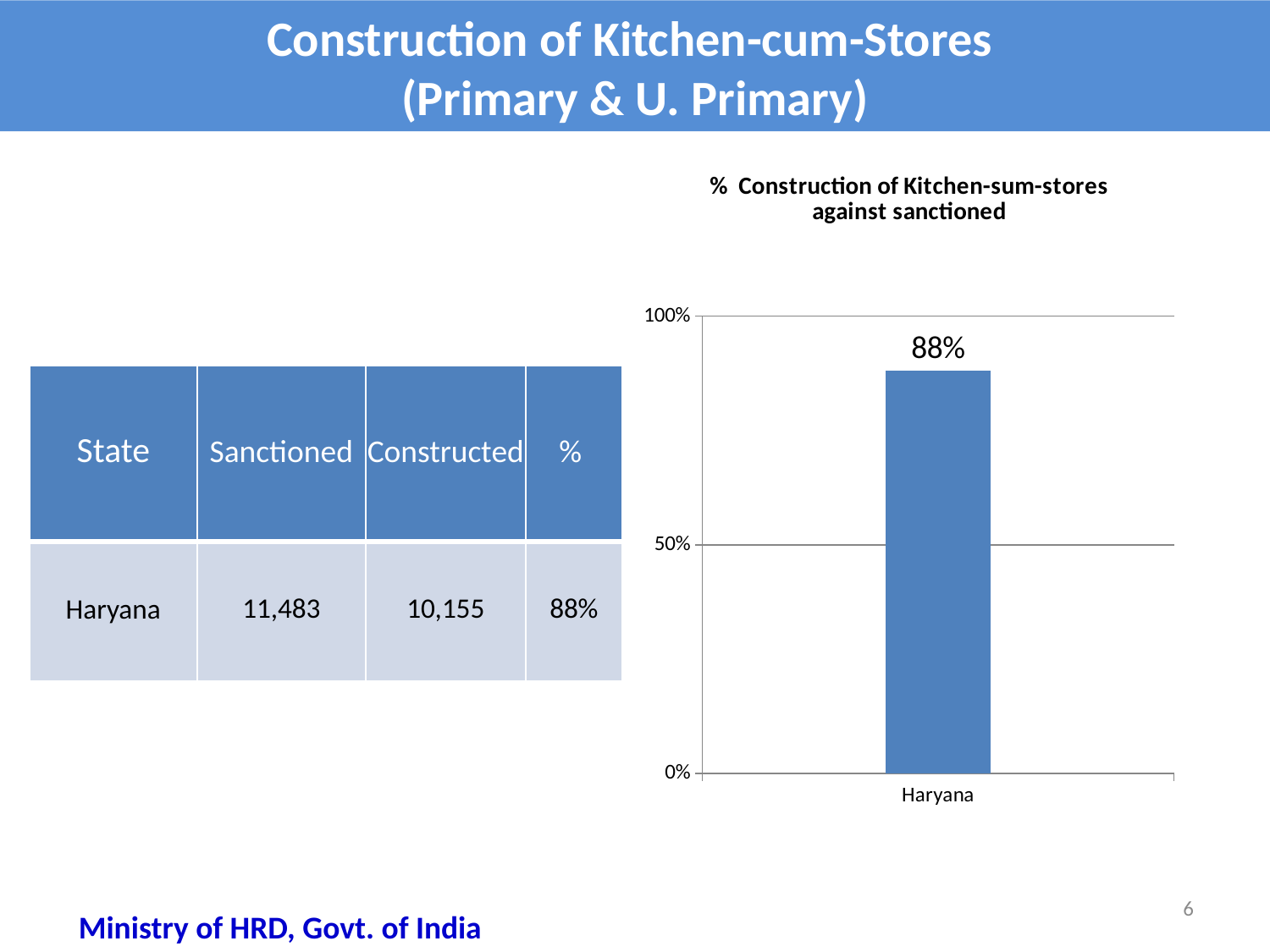

Construction of Kitchen-cum-Stores
(Primary & U. Primary)

### Chart: %  Construction of Kitchen-sum-stores against sanctioned

| Category | %age Coverage  |
|---|---|
| Haryana | 0.88 |
| State | Sanctioned | Constructed | % |
| --- | --- | --- | --- |
| Haryana | 11,483 | 10,155 | 88% |
6
Ministry of HRD, Govt. of India